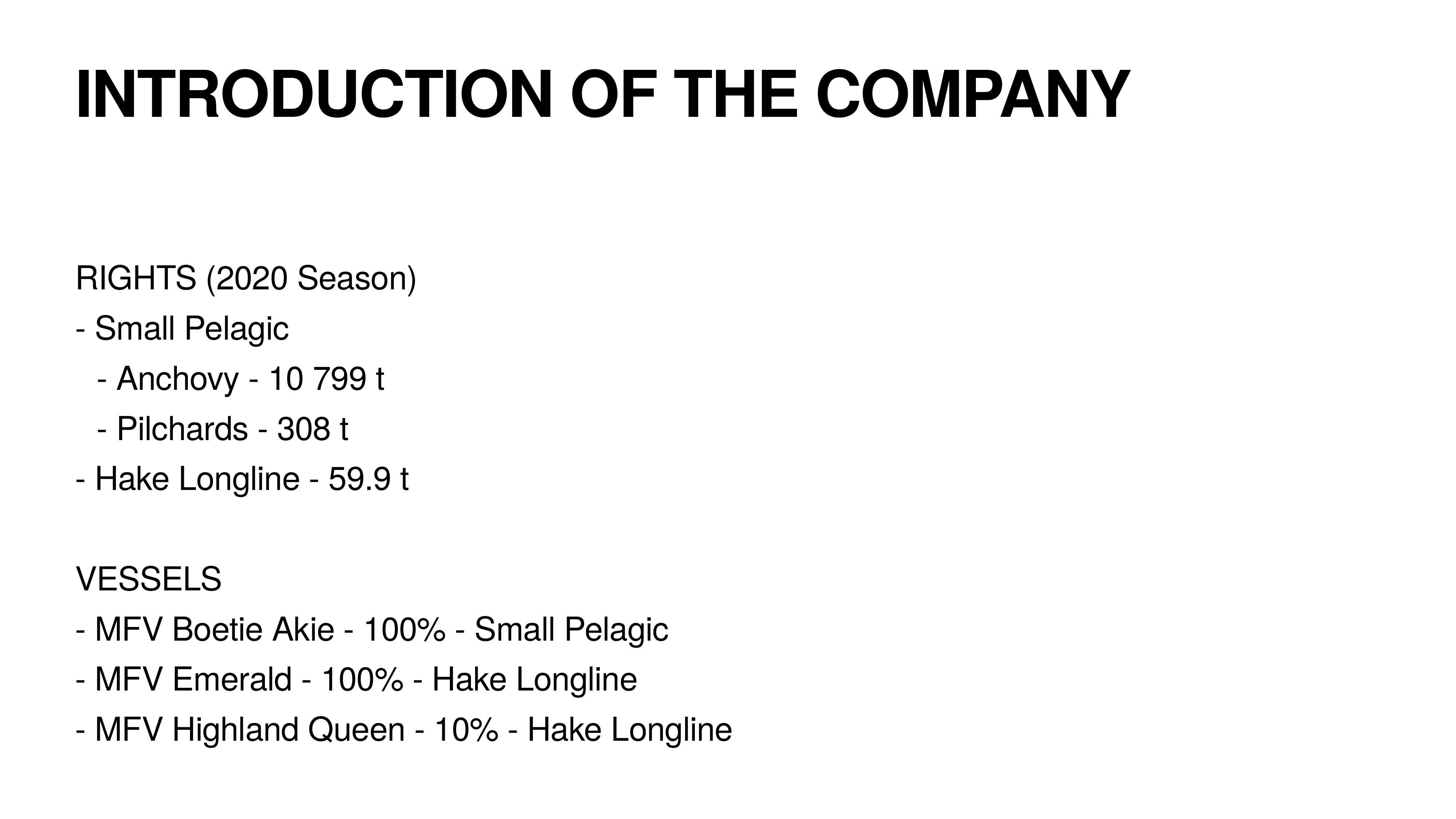

# INTRODUCTION OF THE COMPANY
RIGHTS (2020 Season)
- Small Pelagic
- Anchovy - 10 799 t
- Pilchards - 308 t
- Hake Longline - 59.9 t

VESSELS
- MFV Boetie Akie - 100% - Small Pelagic
- MFV Emerald - 100% - Hake Longline
- MFV Highland Queen - 10% - Hake Longline